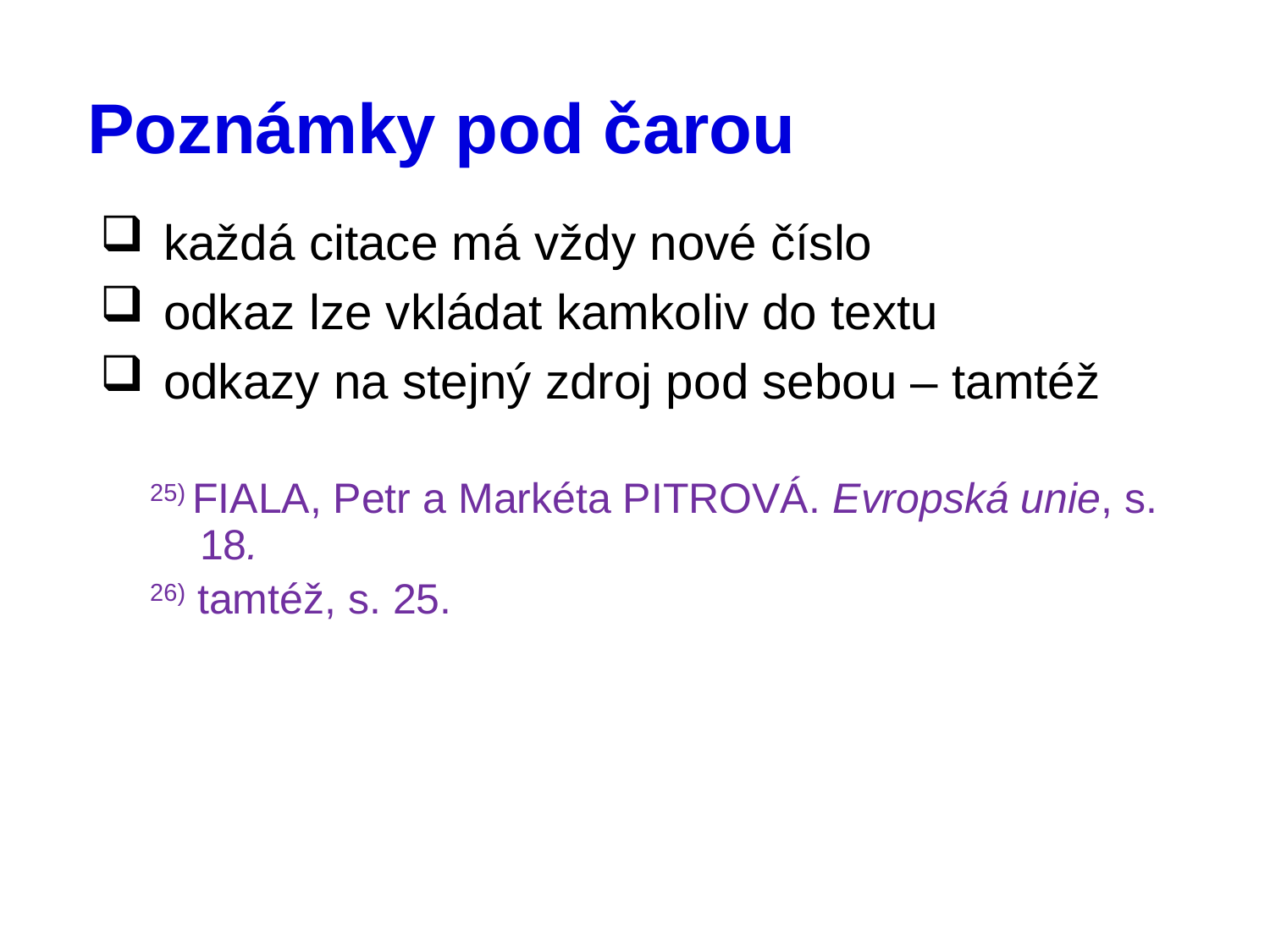

# Poznámky pod čarou
každá citace má vždy nové číslo
odkaz lze vkládat kamkoliv do textu
odkazy na stejný zdroj pod sebou – tamtéž
25) FIALA, Petr a Markéta PITROVÁ. Evropská unie, s. 18.
26) tamtéž, s. 25.